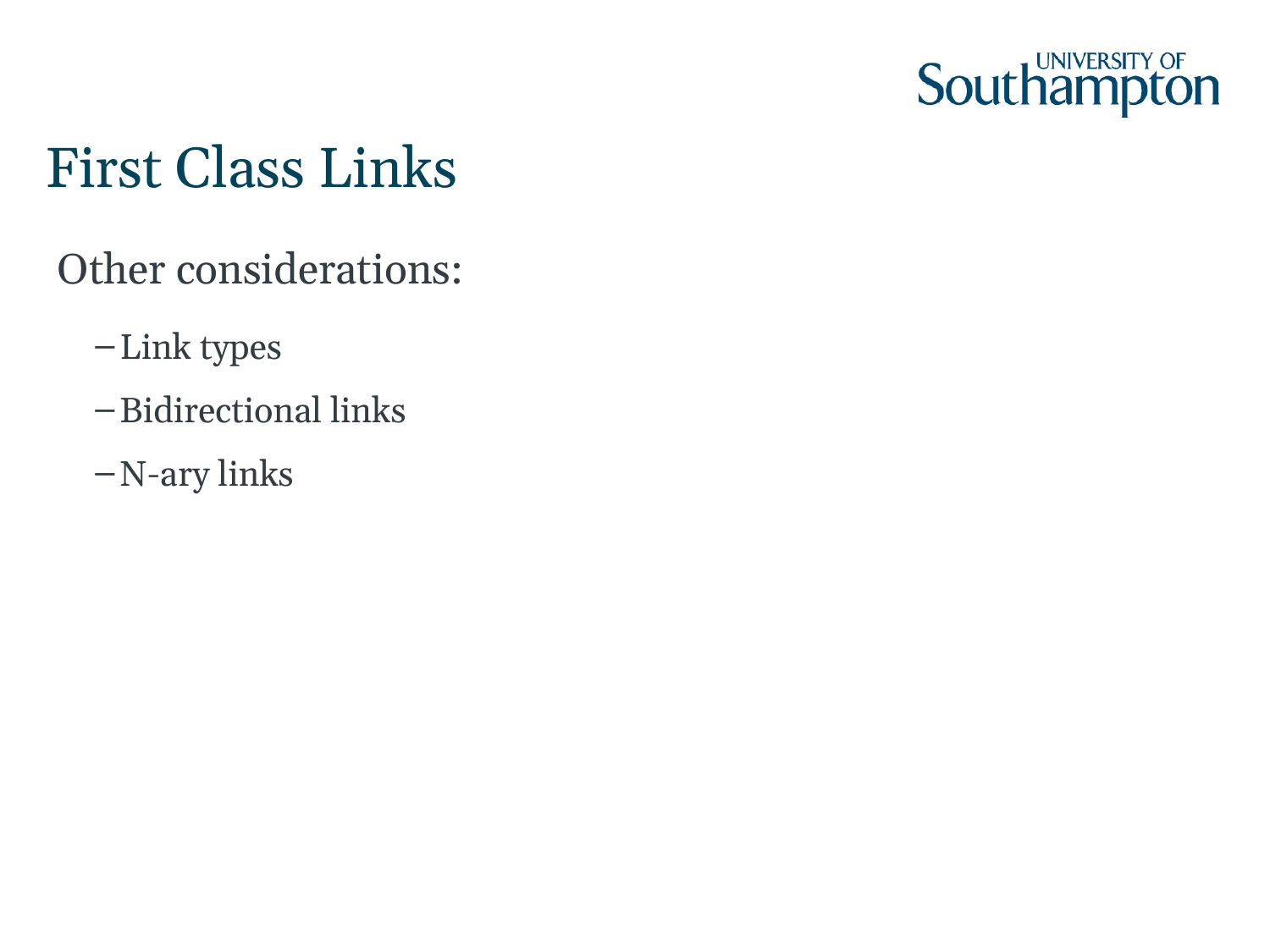

# First Class Links
Other considerations:
Link types
Bidirectional links
N-ary links